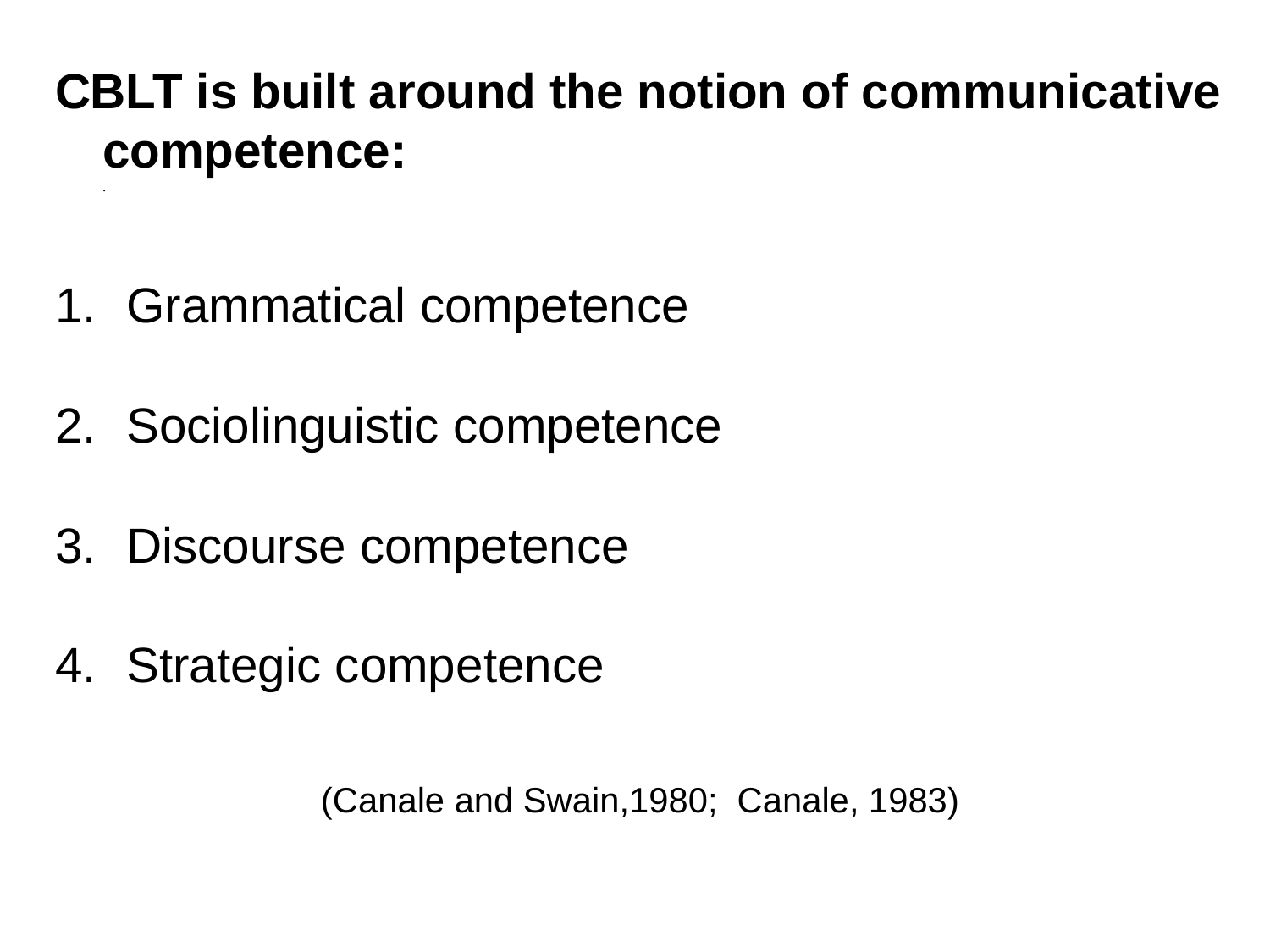

CBLT is built around the notion of communicative competence:
.

Grammatical competence
Sociolinguistic competence
Discourse competence
Strategic competence

                          (Canale and Swain,1980;  Canale, 1983)